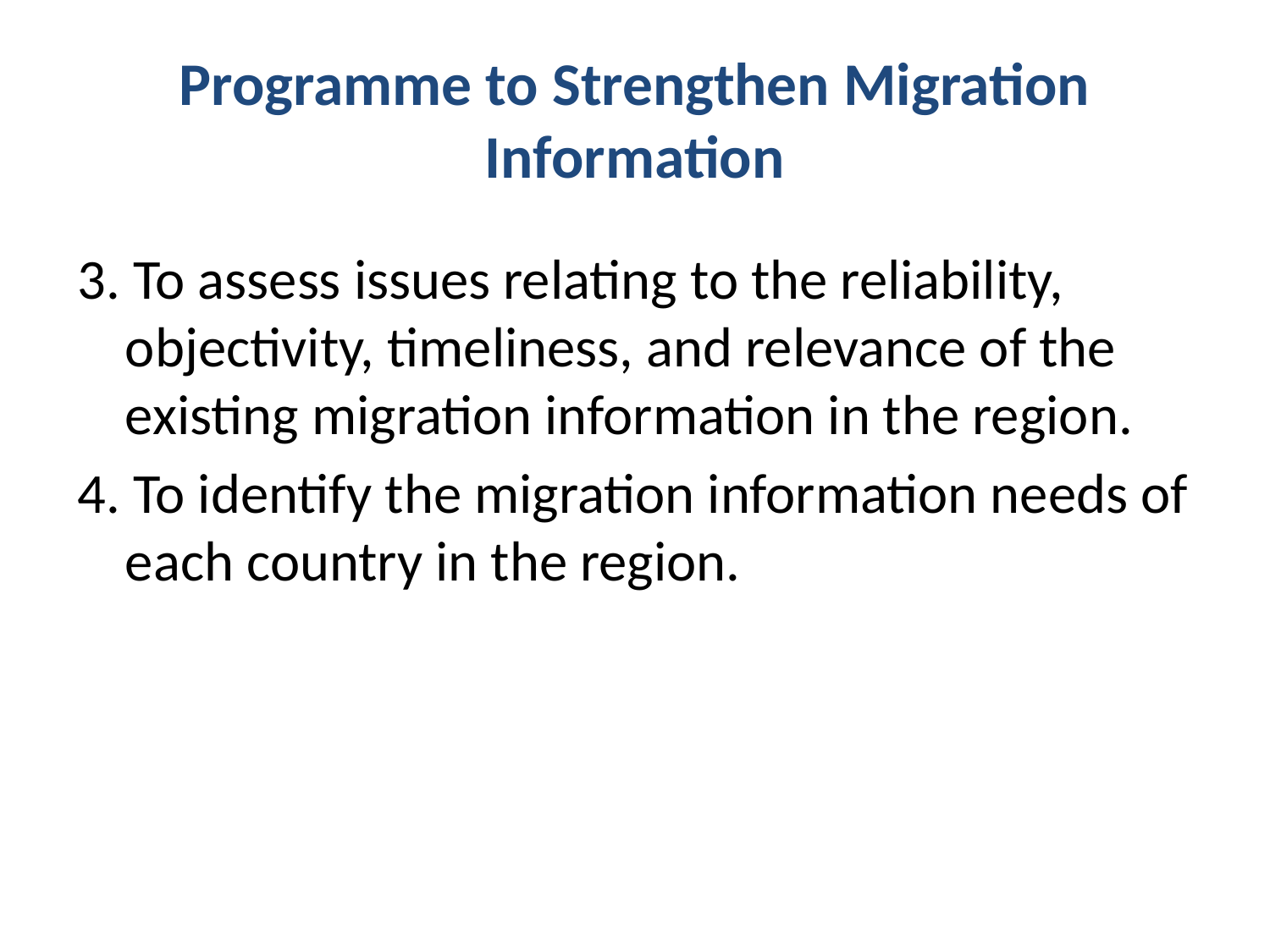

# Programme to Strengthen Migration Information
3. To assess issues relating to the reliability, objectivity, timeliness, and relevance of the existing migration information in the region.
4. To identify the migration information needs of each country in the region.